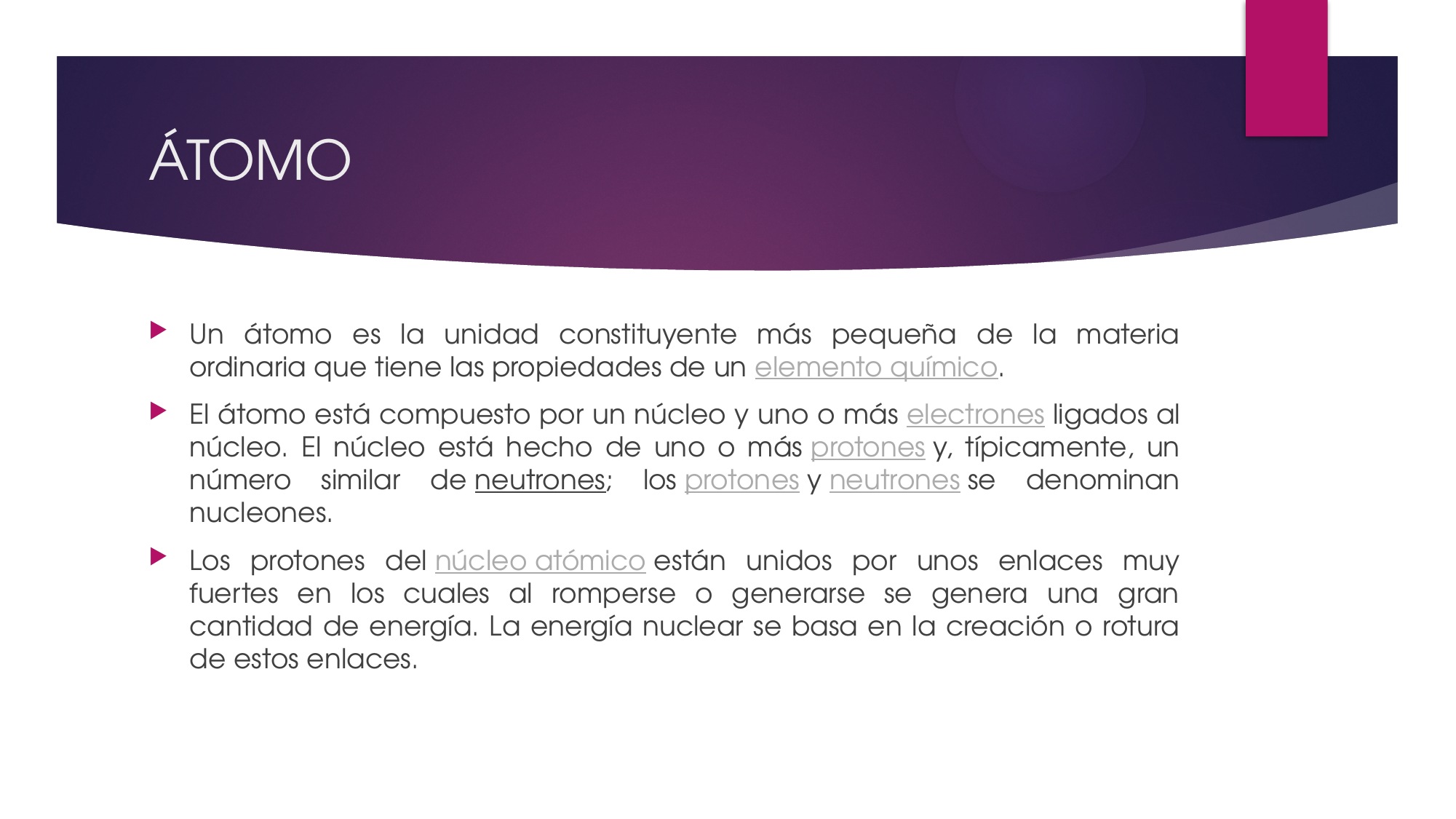

# ÁTOMO
Un átomo es la unidad constituyente más pequeña de la materia ordinaria que tiene las propiedades de un elemento químico.
El átomo está compuesto por un núcleo y uno o más electrones ligados al núcleo. El núcleo está hecho de uno o más protones y, típicamente, un número similar de neutrones; los protones y neutrones se denominan nucleones.
Los protones del núcleo atómico están unidos por unos enlaces muy fuertes en los cuales al romperse o generarse se genera una gran cantidad de energía. La energía nuclear se basa en la creación o rotura de estos enlaces.